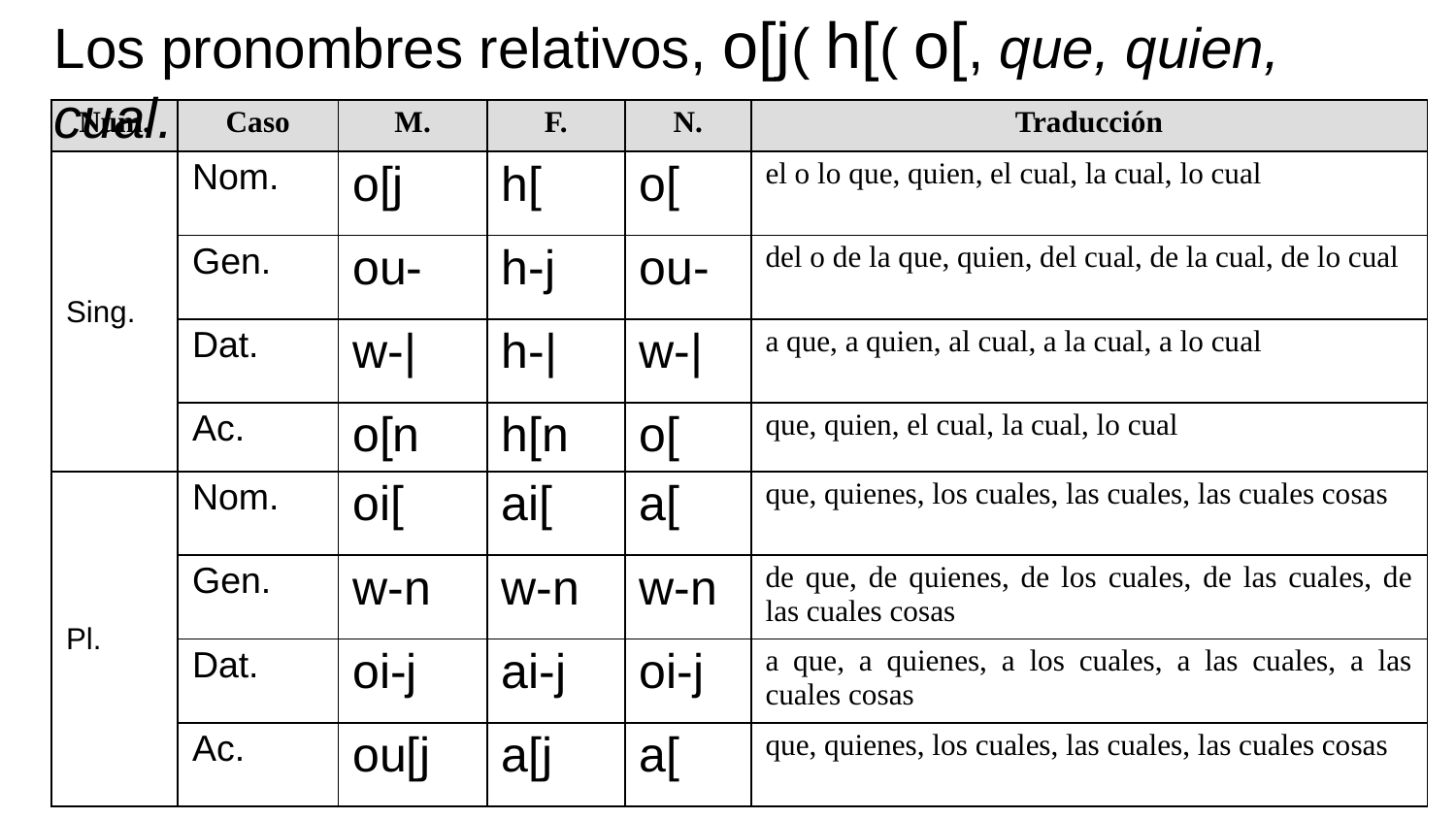

Los pronombres relativos, o[j( h[( o[, que, quien, cual.
| Núm. | Caso | M. | F. | N. | Traducción |
| --- | --- | --- | --- | --- | --- |
| Sing. | Nom. | o[j | h[ | o[ | el o lo que, quien, el cual, la cual, lo cual |
|  | Gen. | ou- | h-j | ou- | del o de la que, quien, del cual, de la cual, de lo cual |
|  | Dat. | w-| | h-| | w-| | a que, a quien, al cual, a la cual, a lo cual |
|  | Ac. | o[n | h[n | o[ | que, quien, el cual, la cual, lo cual |
| Pl. | Nom. | oi[ | ai[ | a[ | que, quienes, los cuales, las cuales, las cuales cosas |
|  | Gen. | w-n | w-n | w-n | de que, de quienes, de los cuales, de las cuales, de las cuales cosas |
|  | Dat. | oi-j | ai-j | oi-j | a que, a quienes, a los cuales, a las cuales, a las cuales cosas |
|  | Ac. | ou[j | a[j | a[ | que, quienes, los cuales, las cuales, las cuales cosas |